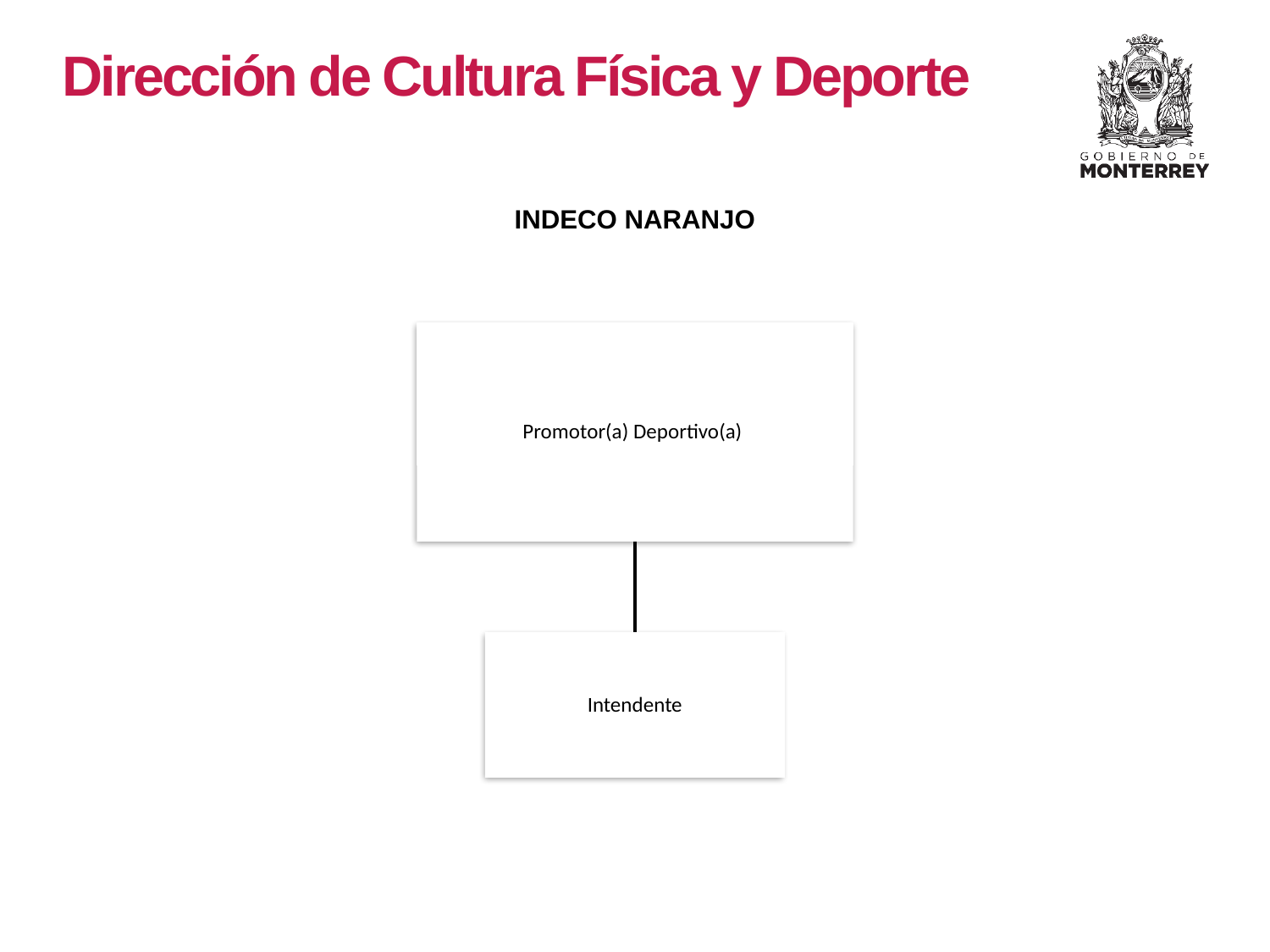

Dirección de Cultura Física y Deporte
INDECO NARANJO
Promotor(a) Deportivo(a)
Intendente